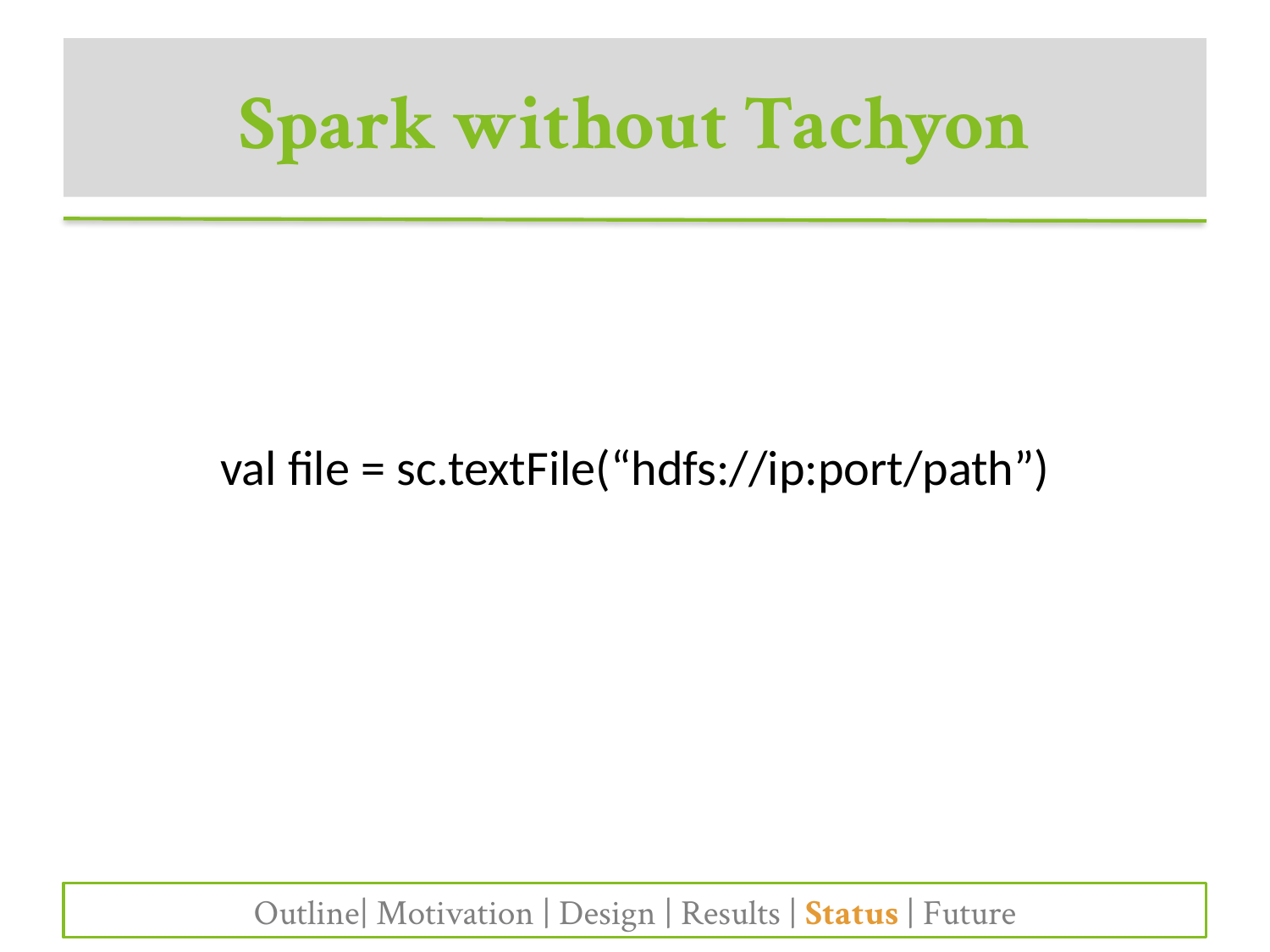

# Spark without Tachyon

val file = sc.textFile(“hdfs://ip:port/path”)

Outline| Motivation | Design | Results | Status | Future